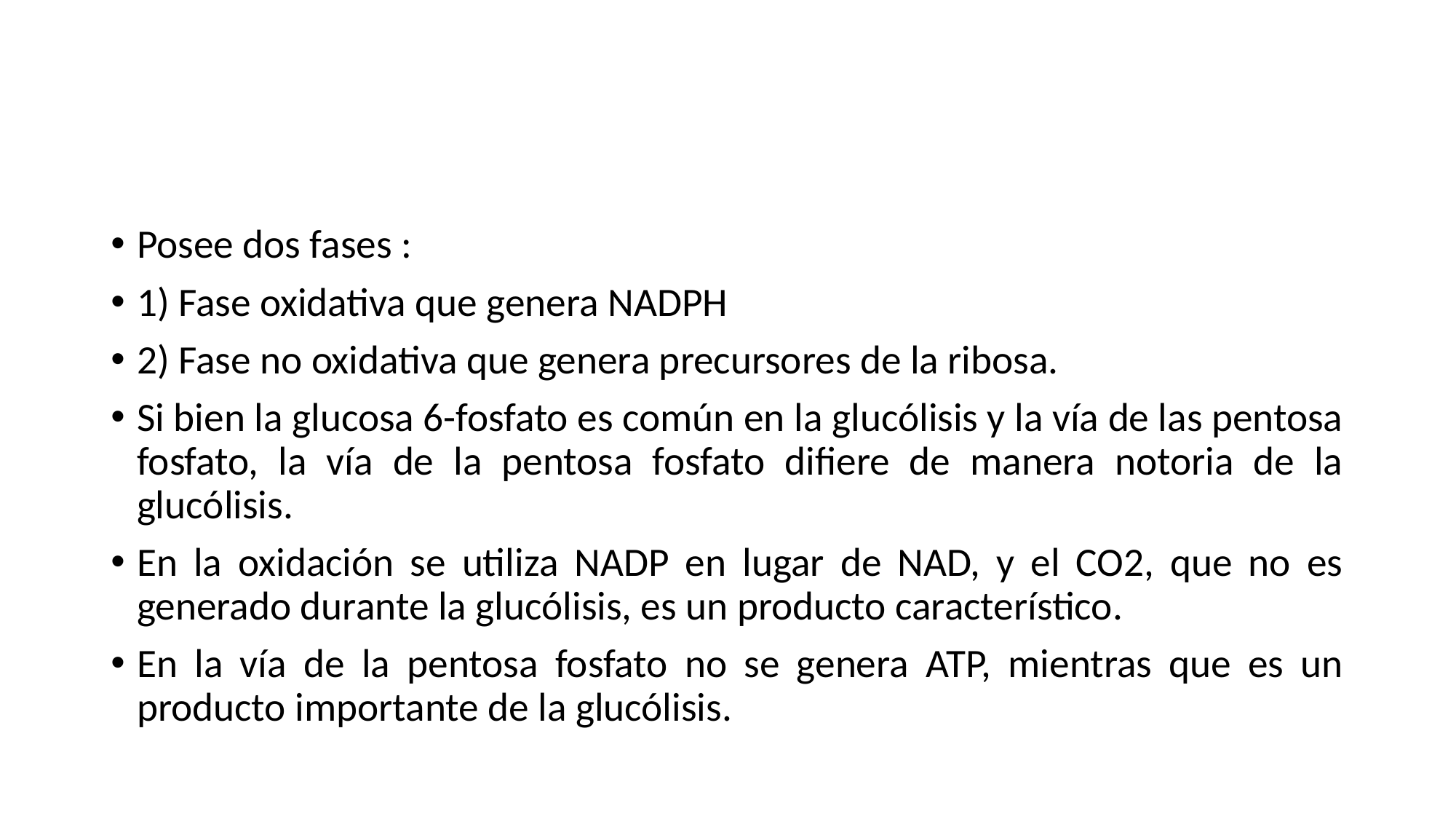

#
Posee dos fases :
1) Fase oxidativa que genera NADPH
2) Fase no oxidativa que genera precursores de la ribosa.
Si bien la glucosa 6-fosfato es común en la glucólisis y la vía de las pentosa fosfato, la vía de la pentosa fosfato difiere de manera notoria de la glucólisis.
En la oxidación se utiliza NADP en lugar de NAD, y el CO2, que no es generado durante la glucólisis, es un producto característico.
En la vía de la pentosa fosfato no se genera ATP, mientras que es un producto importante de la glucólisis.